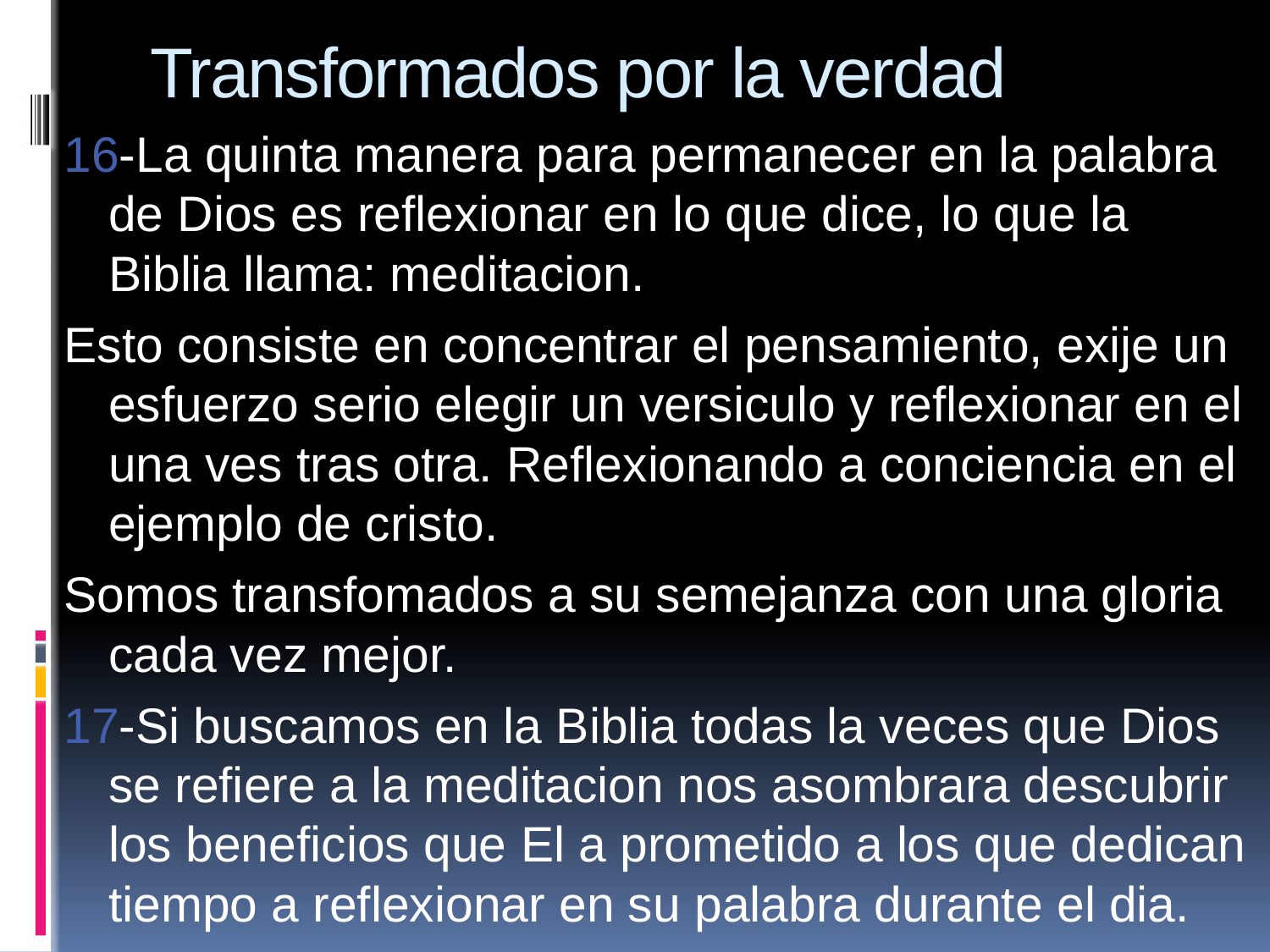

# Transformados por la verdad
16-La quinta manera para permanecer en la palabra de Dios es reflexionar en lo que dice, lo que la Biblia llama: meditacion.
Esto consiste en concentrar el pensamiento, exije un esfuerzo serio elegir un versiculo y reflexionar en el una ves tras otra. Reflexionando a conciencia en el ejemplo de cristo.
Somos transfomados a su semejanza con una gloria cada vez mejor.
17-Si buscamos en la Biblia todas la veces que Dios se refiere a la meditacion nos asombrara descubrir los beneficios que El a prometido a los que dedican tiempo a reflexionar en su palabra durante el dia.